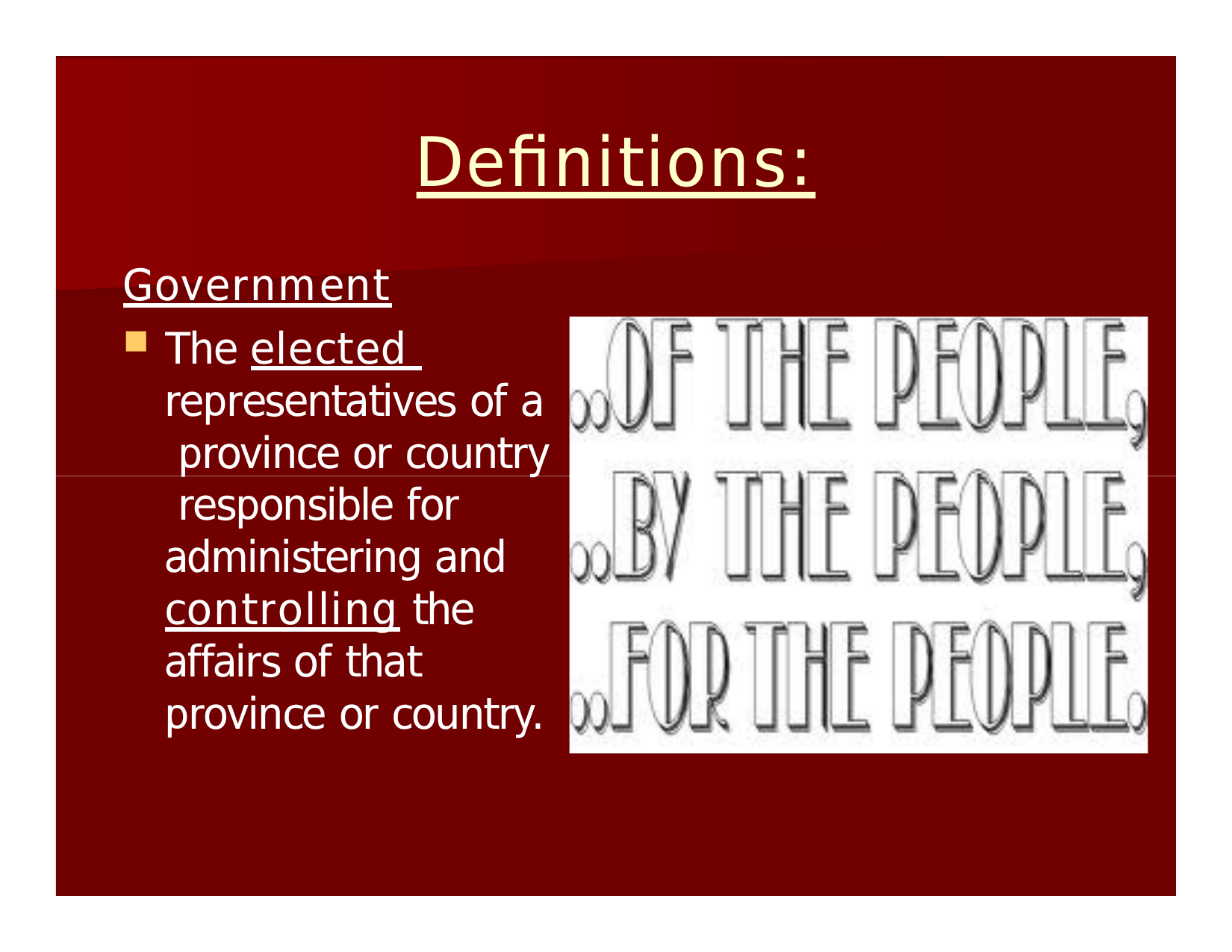

# Definitions:

Government
The elected  representatives of a  province or country  responsible for  administering and  controlling the  affairs of that  province or country.